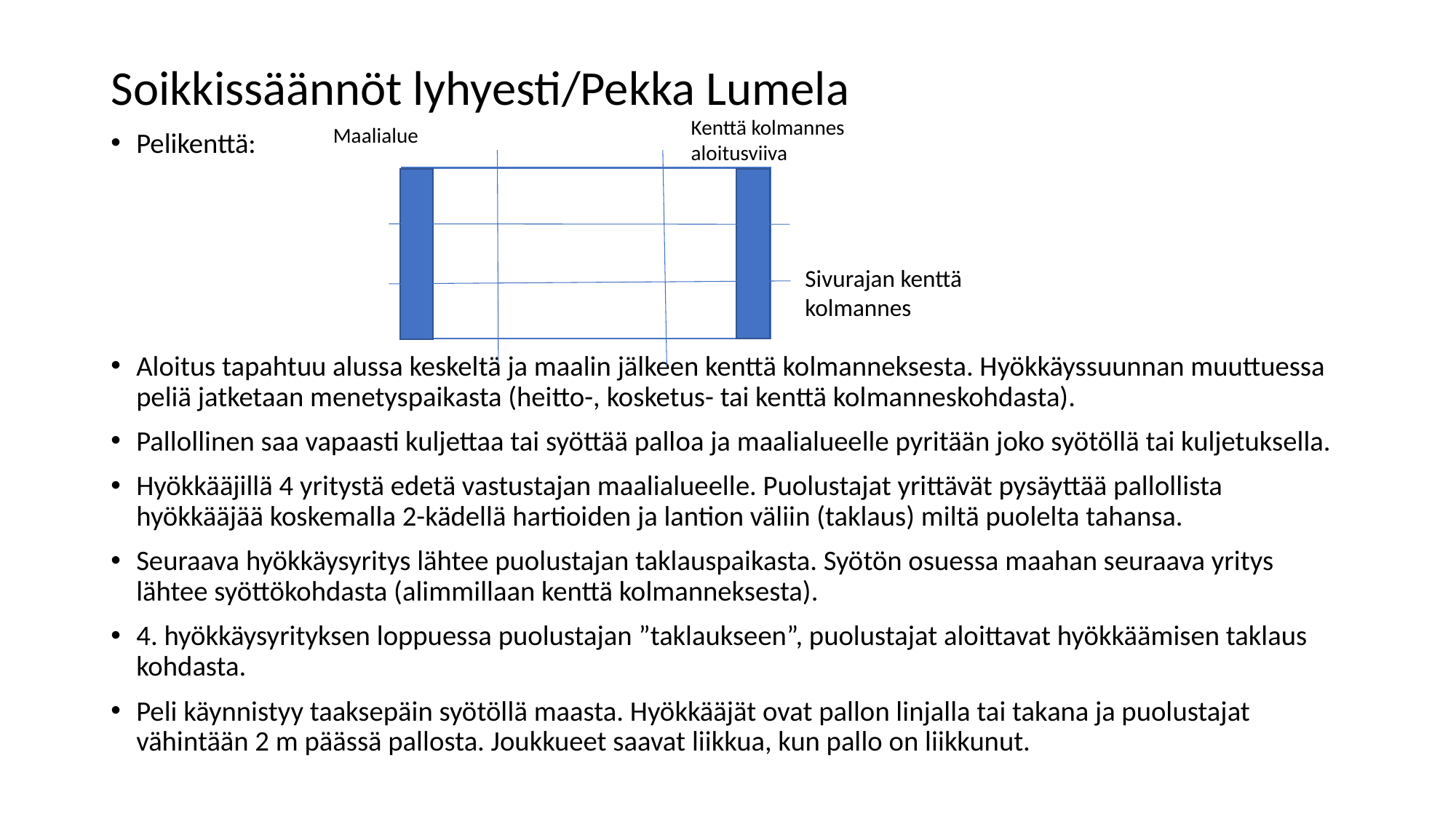

# Soikkissäännöt lyhyesti/Pekka Lumela
Kenttä kolmannes aloitusviiva
Maalialue
Pelikenttä:

Aloitus tapahtuu alussa keskeltä ja maalin jälkeen kenttä kolmanneksesta. Hyökkäyssuunnan muuttuessa peliä jatketaan menetyspaikasta (heitto-, kosketus- tai kenttä kolmanneskohdasta).
Pallollinen saa vapaasti kuljettaa tai syöttää palloa ja maalialueelle pyritään joko syötöllä tai kuljetuksella.
Hyökkääjillä 4 yritystä edetä vastustajan maalialueelle. Puolustajat yrittävät pysäyttää pallollista hyökkääjää koskemalla 2-kädellä hartioiden ja lantion väliin (taklaus) miltä puolelta tahansa.
Seuraava hyökkäysyritys lähtee puolustajan taklauspaikasta. Syötön osuessa maahan seuraava yritys lähtee syöttökohdasta (alimmillaan kenttä kolmanneksesta).
4. hyökkäysyrityksen loppuessa puolustajan ”taklaukseen”, puolustajat aloittavat hyökkäämisen taklaus kohdasta.
Peli käynnistyy taaksepäin syötöllä maasta. Hyökkääjät ovat pallon linjalla tai takana ja puolustajat vähintään 2 m päässä pallosta. Joukkueet saavat liikkua, kun pallo on liikkunut.

Sivurajan kenttä kolmannes